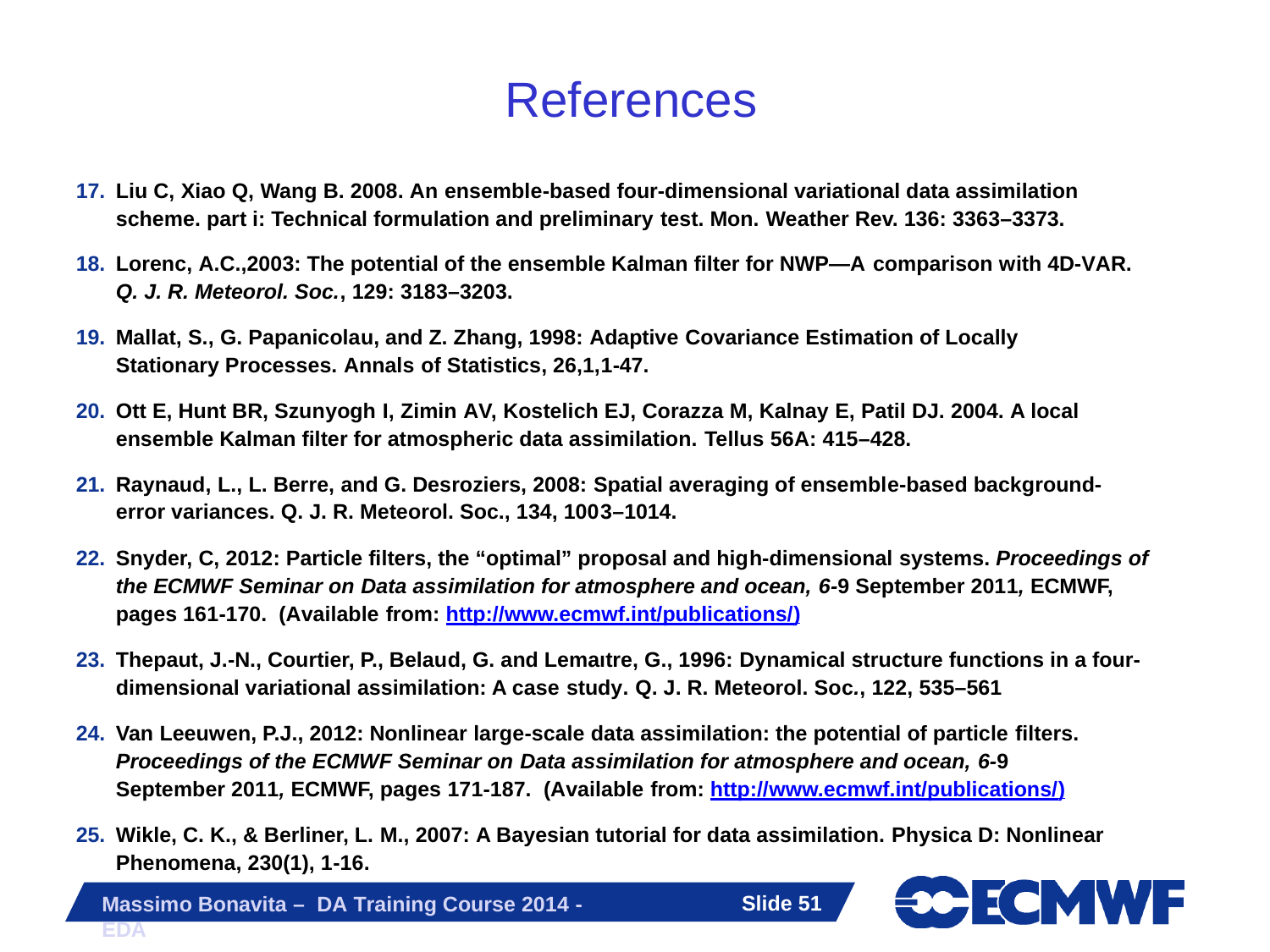

# References
Liu C, Xiao Q, Wang B. 2008. An ensemble-based four-dimensional variational data assimilation scheme. part i: Technical formulation and preliminary test. Mon. Weather Rev. 136: 3363–3373.
Lorenc, A.C.,2003: The potential of the ensemble Kalman filter for NWP—A comparison with 4D-VAR. Q. J. R. Meteorol. Soc., 129: 3183–3203.
Mallat, S., G. Papanicolau, and Z. Zhang, 1998: Adaptive Covariance Estimation of Locally Stationary Processes. Annals of Statistics, 26,1,1-47.
Ott E, Hunt BR, Szunyogh I, Zimin AV, Kostelich EJ, Corazza M, Kalnay E, Patil DJ. 2004. A local ensemble Kalman filter for atmospheric data assimilation. Tellus 56A: 415–428.
Raynaud, L., L. Berre, and G. Desroziers, 2008: Spatial averaging of ensemble-based background-error variances. Q. J. R. Meteorol. Soc., 134, 1003–1014.
Snyder, C, 2012: Particle filters, the “optimal” proposal and high-dimensional systems. Proceedings of the ECMWF Seminar on Data assimilation for atmosphere and ocean, 6-9 September 2011, ECMWF, pages 161-170.  (Available from: http://www.ecmwf.int/publications/)
Thepaut, J.-N., Courtier, P., Belaud, G. and Lemaıtre, G., 1996: Dynamical structure functions in a four- dimensional variational assimilation: A case study. Q. J. R. Meteorol. Soc., 122, 535–561
Van Leeuwen, P.J., 2012: Nonlinear large-scale data assimilation: the potential of particle filters. Proceedings of the ECMWF Seminar on Data assimilation for atmosphere and ocean, 6-9 September 2011, ECMWF, pages 171-187.  (Available from: http://www.ecmwf.int/publications/)
Wikle, C. K., & Berliner, L. M., 2007: A Bayesian tutorial for data assimilation. Physica D: Nonlinear Phenomena, 230(1), 1-16.

Slide 51
Massimo Bonavita –  DA Training Course 2014 - EDA